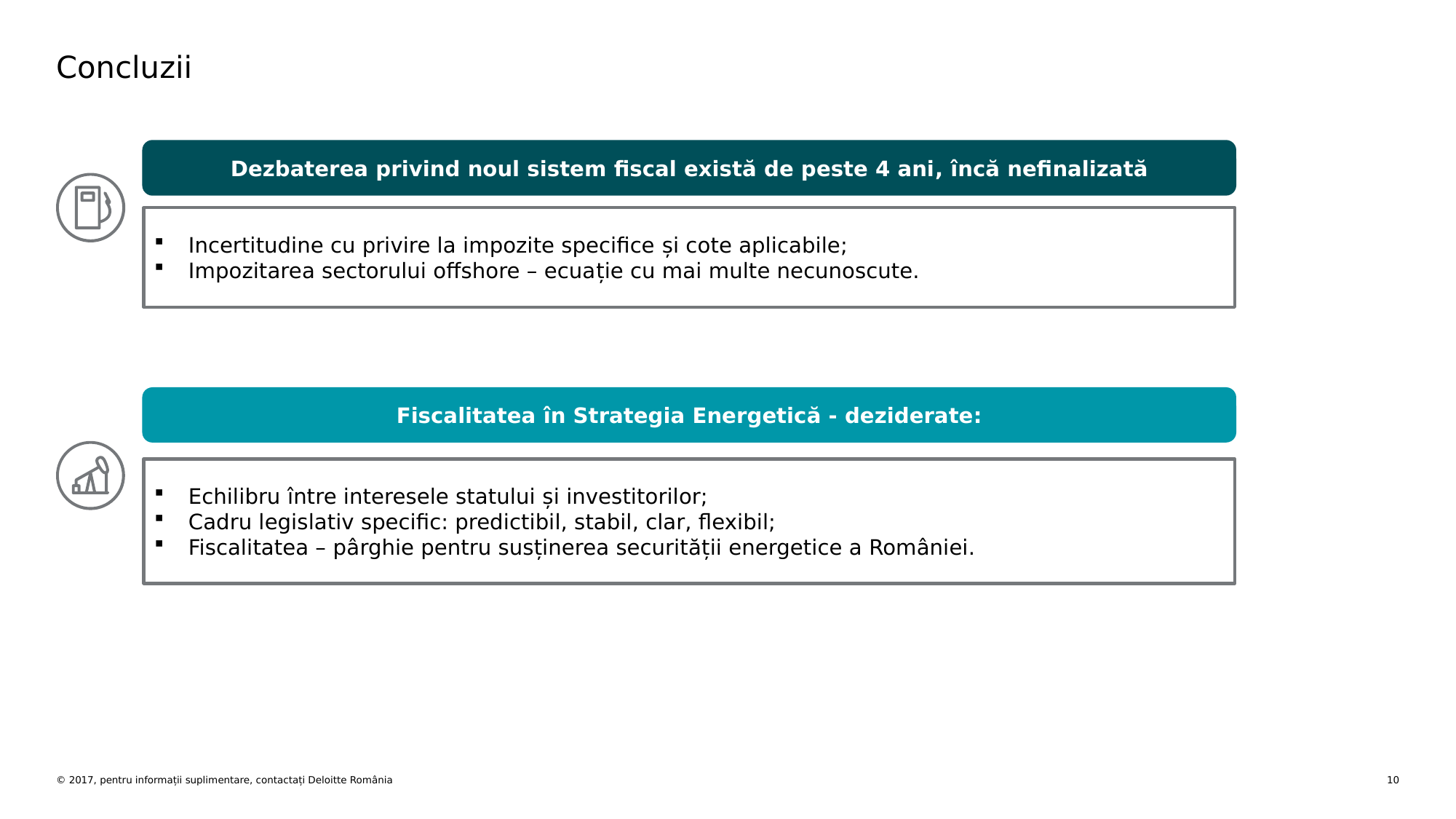

# Concluzii
Dezbaterea privind noul sistem fiscal există de peste 4 ani, încă nefinalizată
Incertitudine cu privire la impozite specifice și cote aplicabile;
Impozitarea sectorului offshore – ecuație cu mai multe necunoscute.

Fiscalitatea în Strategia Energetică - deziderate:
Echilibru între interesele statului și investitorilor;
Cadru legislativ specific: predictibil, stabil, clar, flexibil;
Fiscalitatea – pârghie pentru susținerea securității energetice a României.